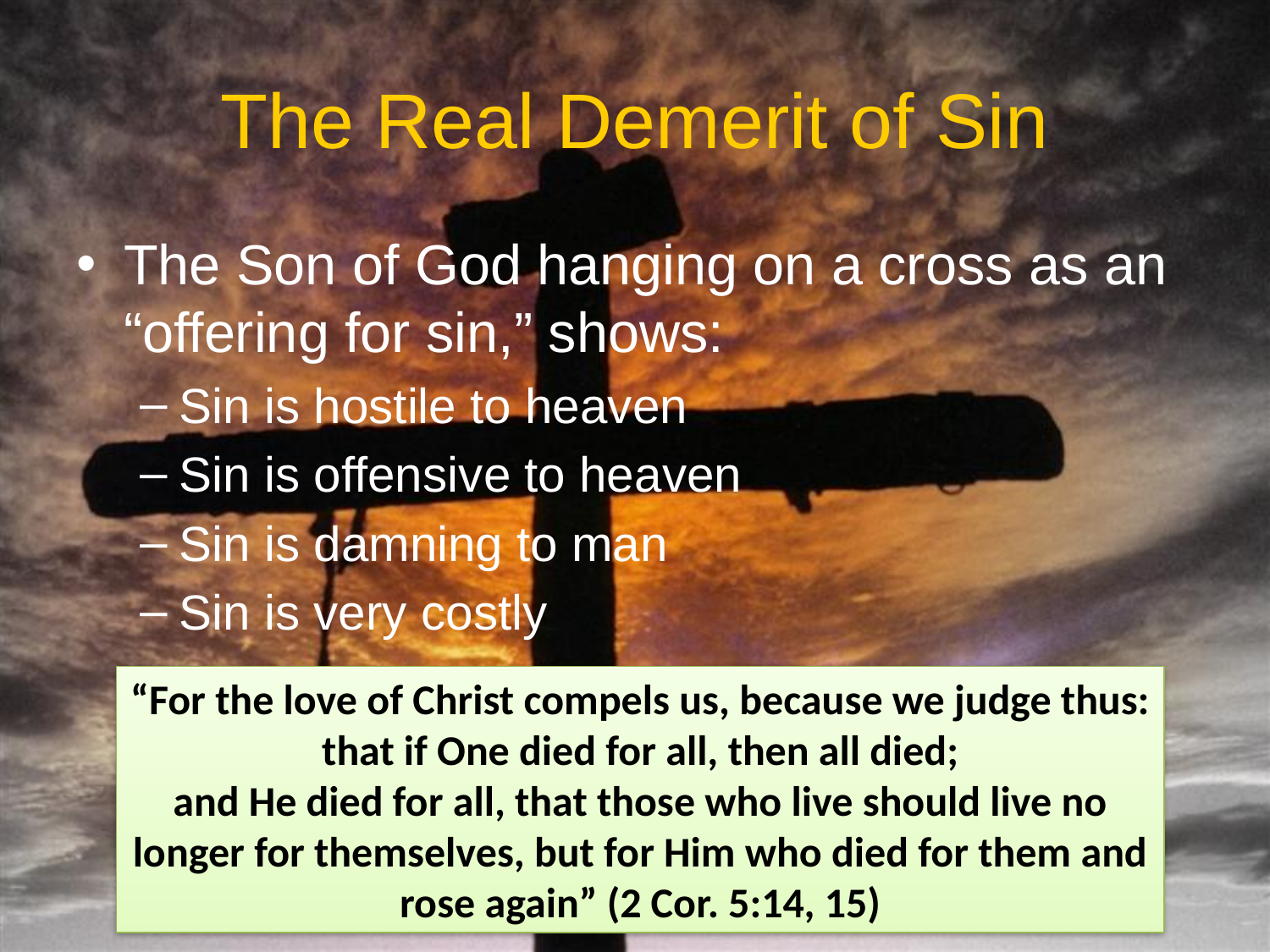

# The Real Demerit of Sin
The Son of God hanging on a cross as an “offering for sin,” shows:
Sin is hostile to heaven
Sin is offensive to heaven
Sin is damning to man
Sin is very costly
“For the love of Christ compels us, because we judge thus: that if One died for all, then all died;
and He died for all, that those who live should live no longer for themselves, but for Him who died for them and rose again” (2 Cor. 5:14, 15)